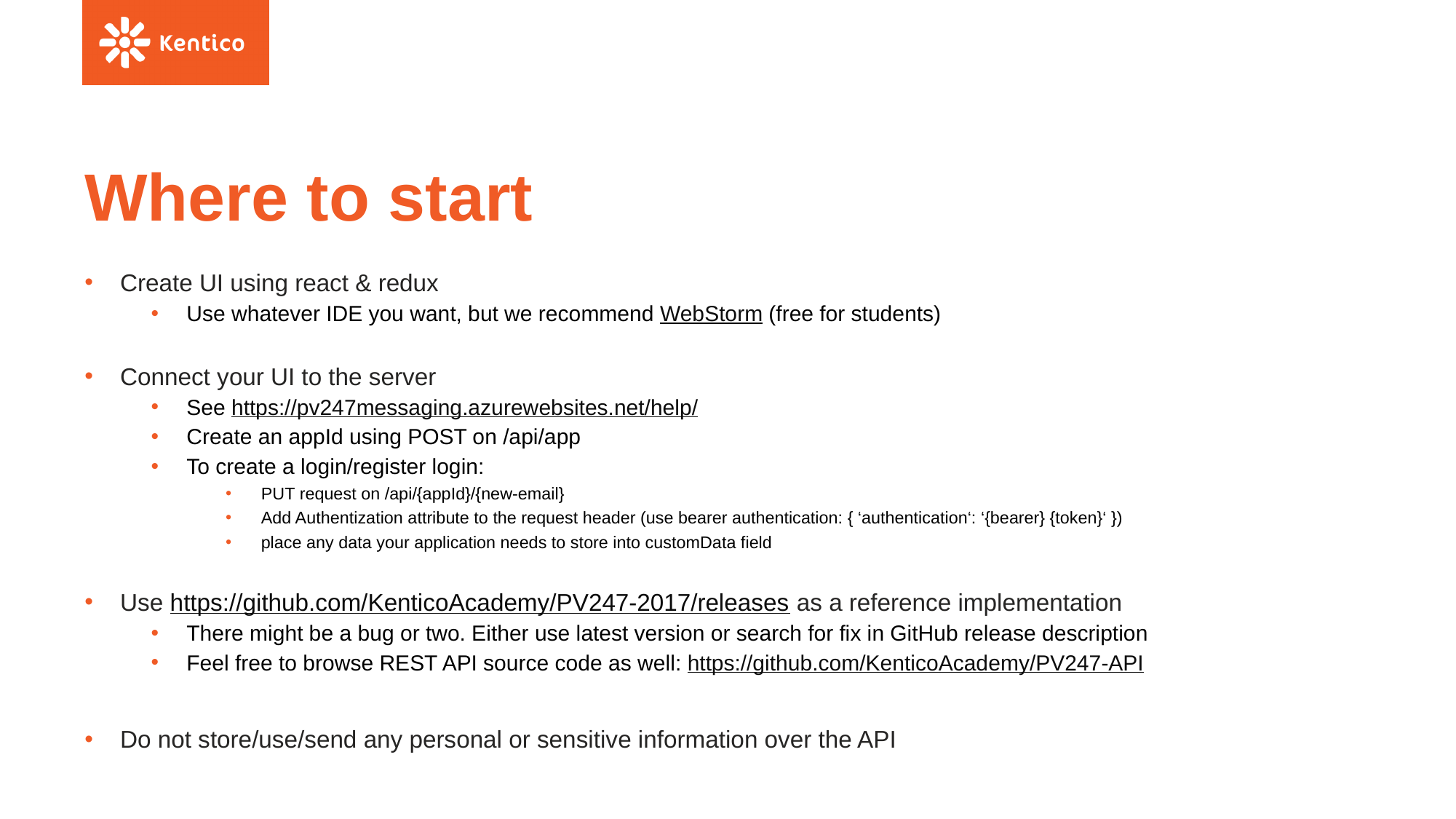

# Where to start
Create UI using react & redux
Use whatever IDE you want, but we recommend WebStorm (free for students)

Connect your UI to the server
See https://pv247messaging.azurewebsites.net/help/
Create an appId using POST on /api/app
To create a login/register login:
PUT request on /api/{appId}/{new-email}
Add Authentization attribute to the request header (use bearer authentication: { ‘authentication‘: ‘{bearer} {token}‘ })
place any data your application needs to store into customData field

Use https://github.com/KenticoAcademy/PV247-2017/releases as a reference implementation
There might be a bug or two. Either use latest version or search for fix in GitHub release description
Feel free to browse REST API source code as well: https://github.com/KenticoAcademy/PV247-API

Do not store/use/send any personal or sensitive information over the API